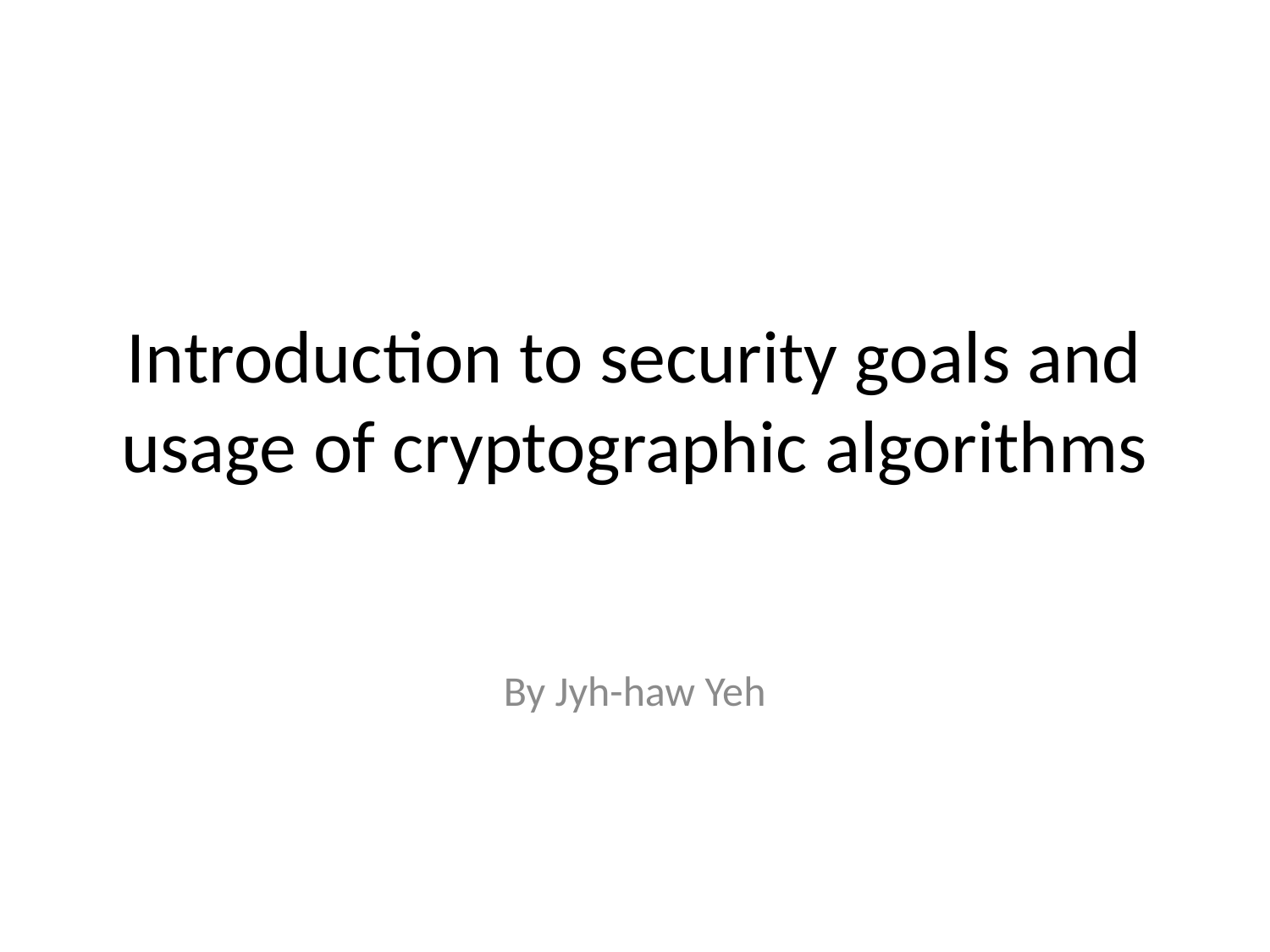

# Introduction to security goals and usage of cryptographic algorithms

By Jyh-haw Yeh